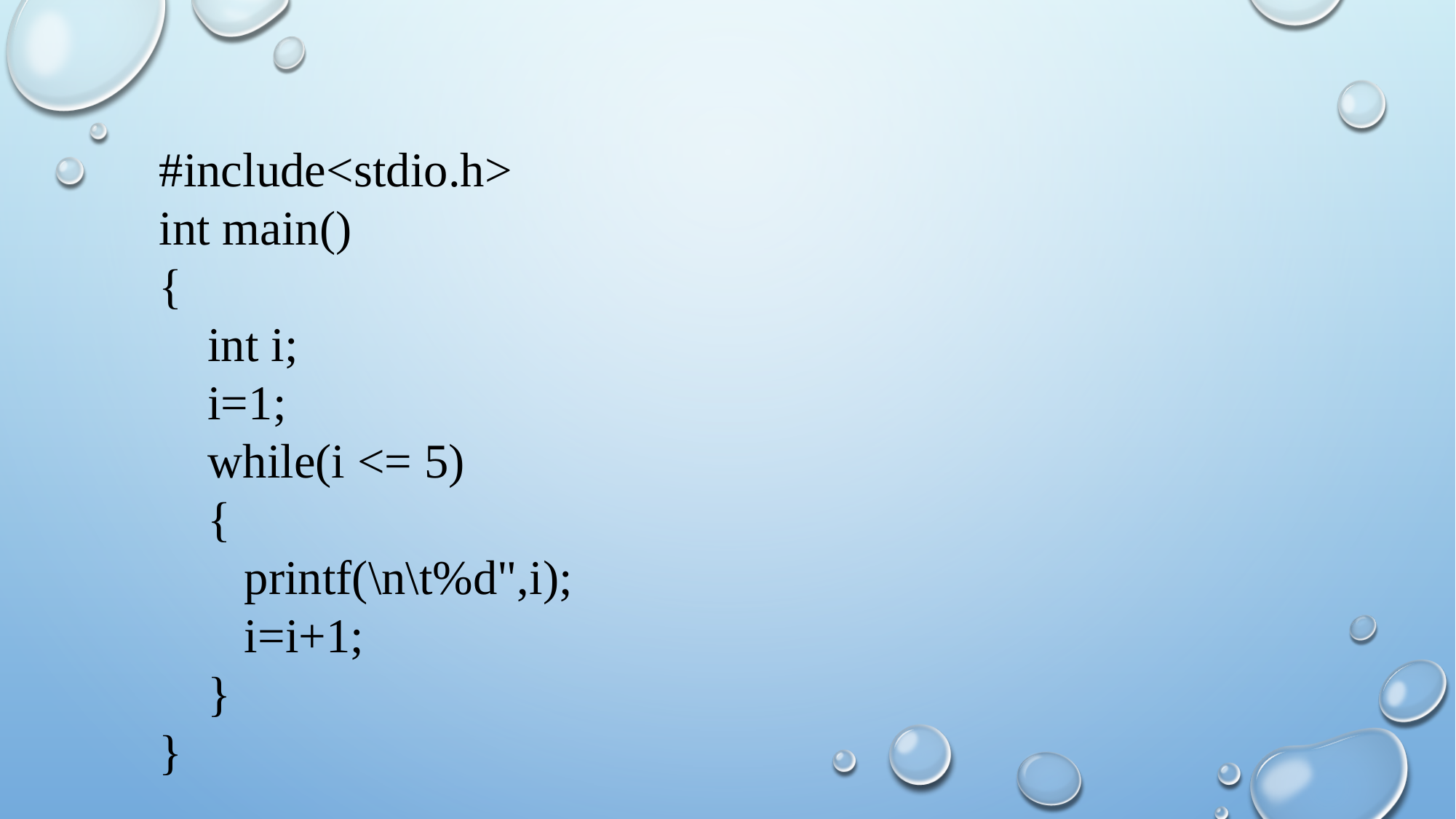

#include<stdio.h>
int main()
{
    int i;
    i=1;
    while(i <= 5)
    {
       printf(\n\t%d",i);
       i=i+1;
    }
}